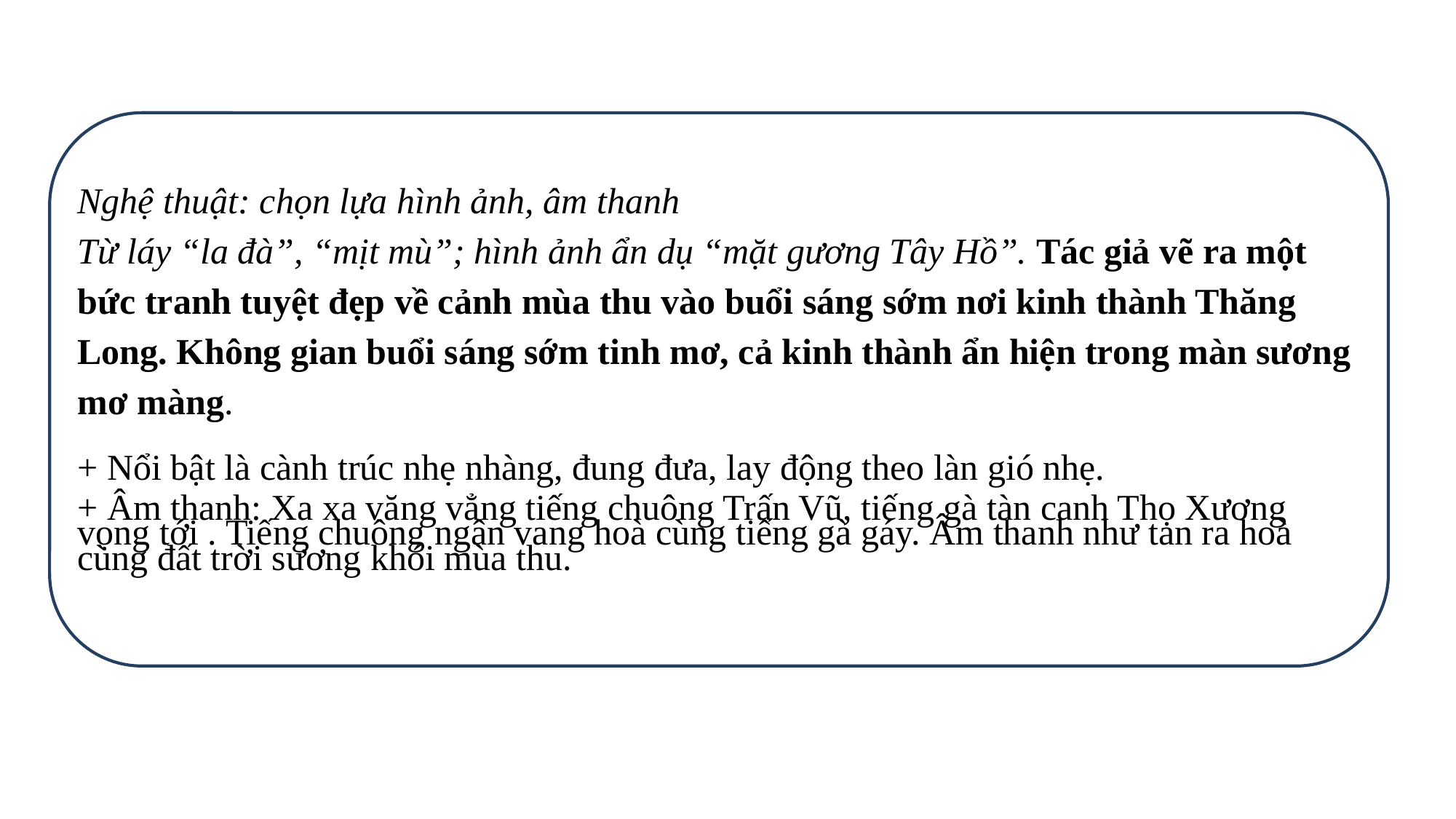

Nghệ thuật: chọn lựa hình ảnh, âm thanh
Từ láy “la đà”, “mịt mù”; hình ảnh ẩn dụ “mặt gương Tây Hồ”. Tác giả vẽ ra một bức tranh tuyệt đẹp về cảnh mùa thu vào buổi sáng sớm nơi kinh thành Thăng Long. Không gian buổi sáng sớm tinh mơ, cả kinh thành ẩn hiện trong màn sương mơ màng.
+ Nổi bật là cành trúc nhẹ nhàng, đung đưa, lay động theo làn gió nhẹ.
+ Âm thanh: Xa xa văng vẳng tiếng chuông Trấn Vũ, tiếng gà tàn canh Thọ Xương vọng tới . Tiếng chuông ngân vang hoà cùng tiếng gà gáy. Âm thanh như tan ra hoà cùng đất trời sương khói mùa thu.